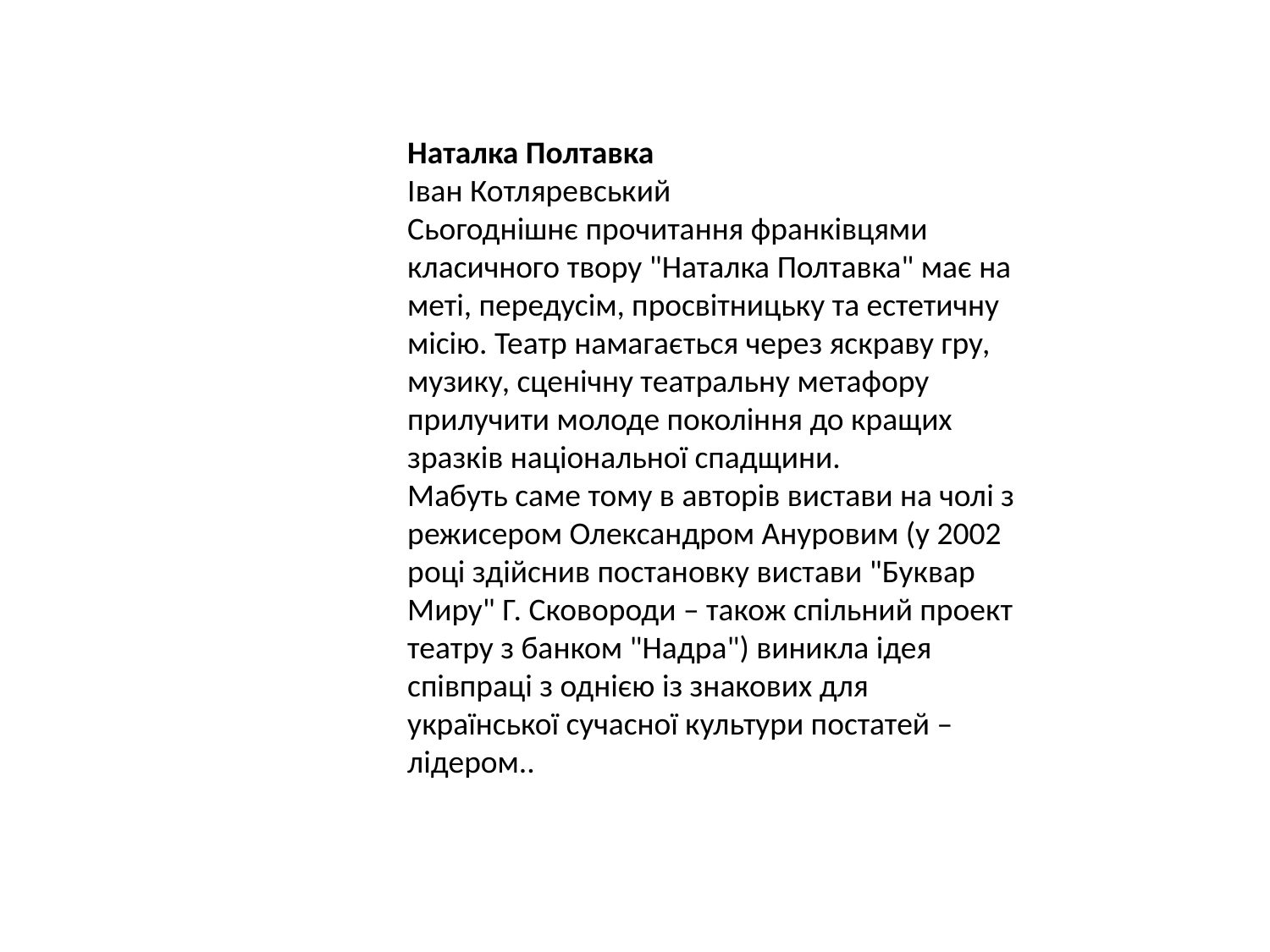

Наталка Полтавка
Іван Котляревський
Сьогоднішнє прочитання франківцями класичного твору "Наталка Полтавка" має на меті, передусім, просвітницьку та естетичну місію. Театр намагається через яскраву гру, музику, сценічну театральну метафору прилучити молоде покоління до кращих зразків національної спадщини.
Мабуть саме тому в авторів вистави на чолі з режисером Олександром Ануровим (у 2002 році здійснив постановку вистави "Буквар Миру" Г. Сковороди – також спільний проект театру з банком "Надра") виникла ідея співпраці з однією із знакових для української сучасної культури постатей – лідером..